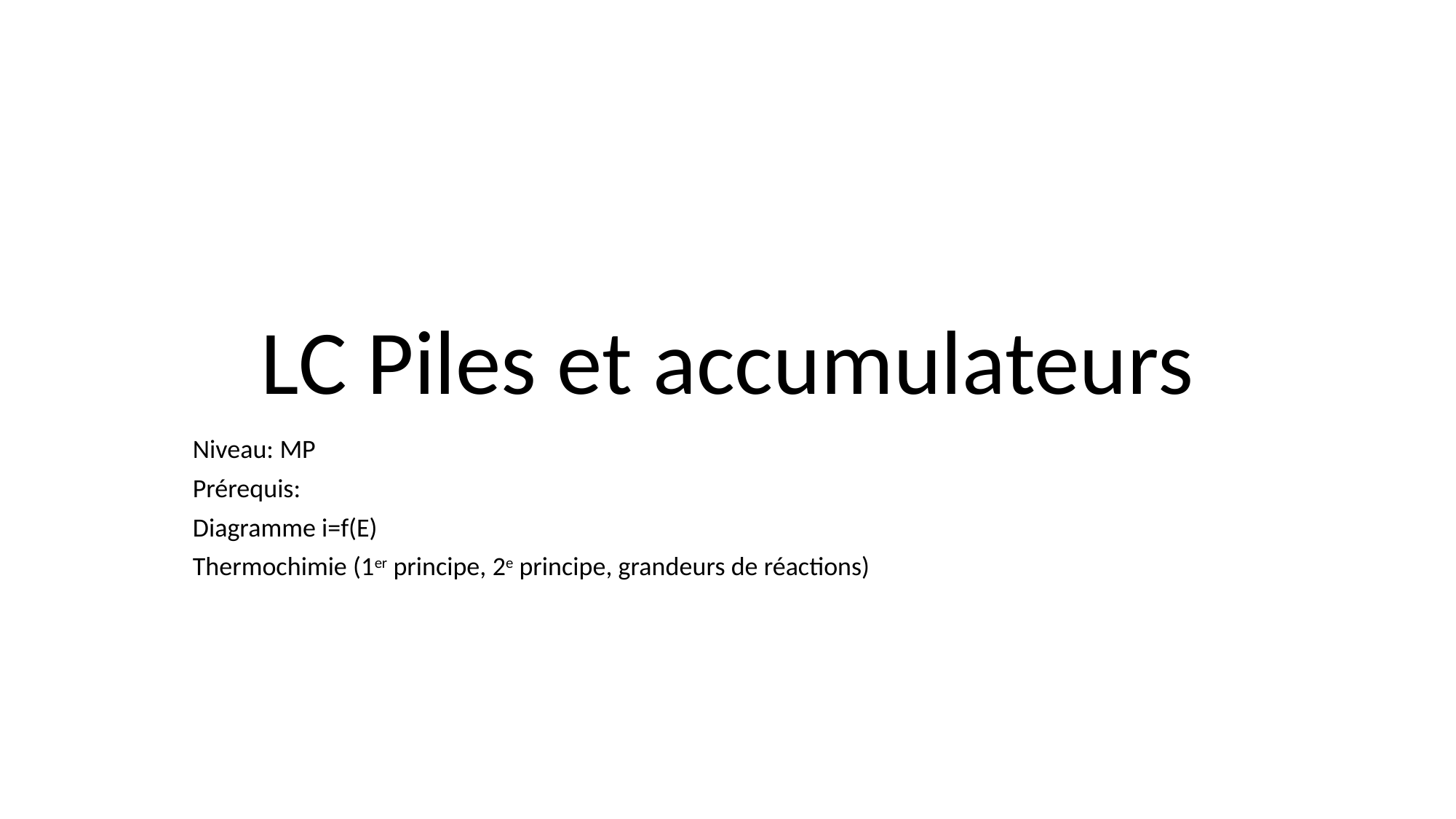

# LC Piles et accumulateurs
Niveau: MP
Prérequis:
Diagramme i=f(E)
Thermochimie (1er principe, 2e principe, grandeurs de réactions)